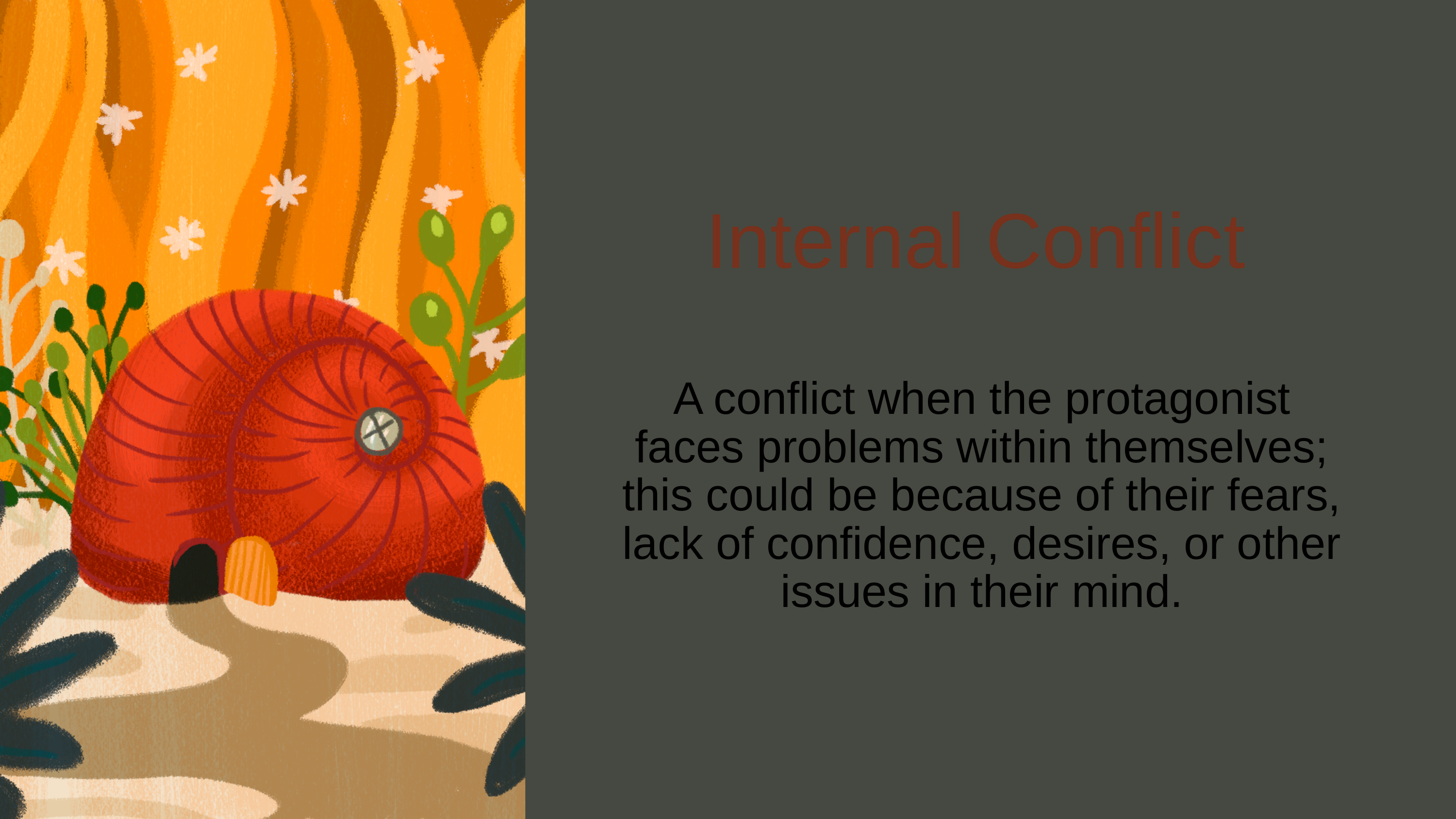

Internal Conflict

A conflict when the protagonist faces problems within themselves; this could be because of their fears, lack of confidence, desires, or other issues in their mind.